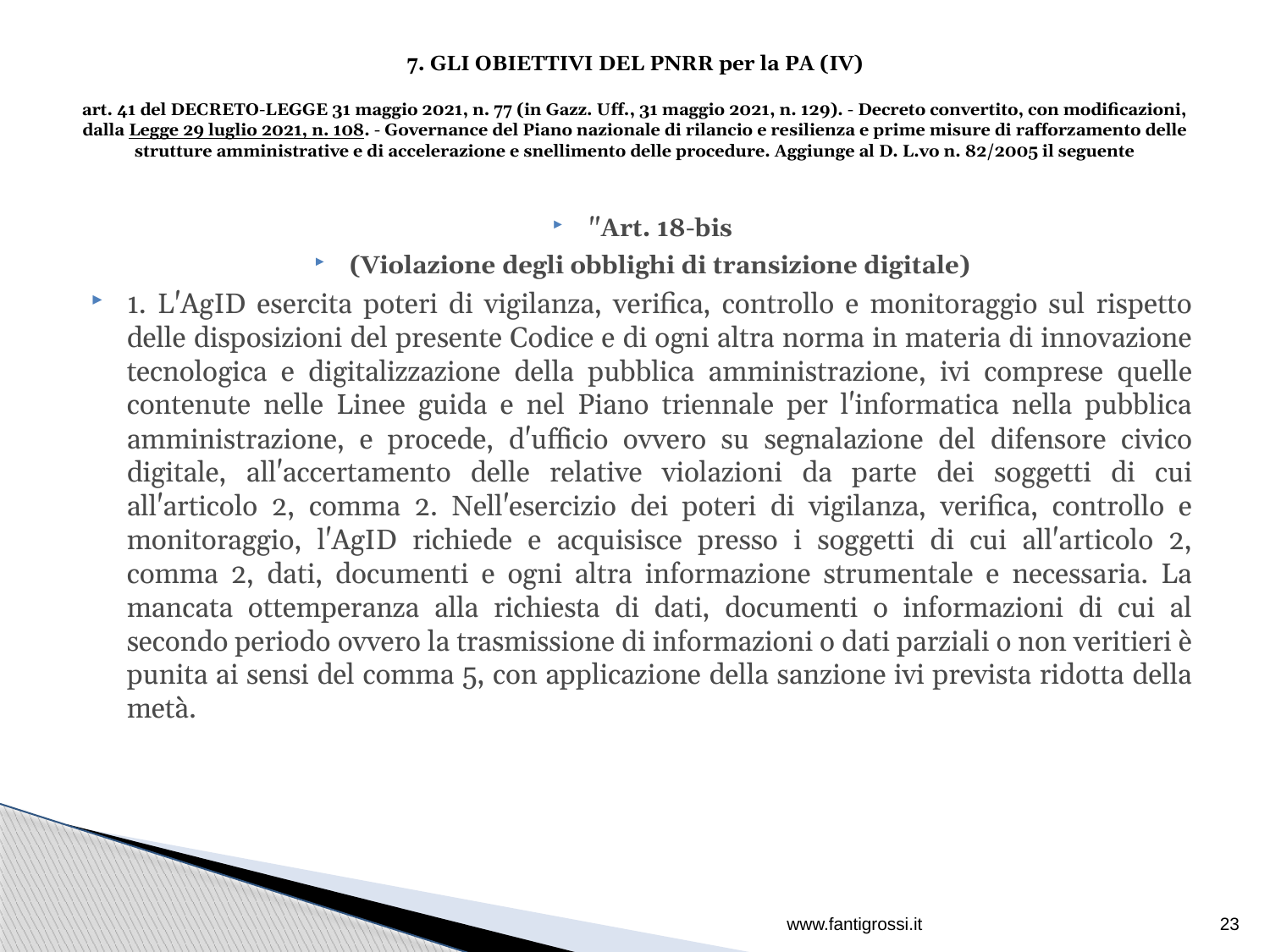

# 7. GLI OBIETTIVI DEL PNRR per la PA (IV) art. 41 del DECRETO-LEGGE 31 maggio 2021, n. 77 (in Gazz. Uff., 31 maggio 2021, n. 129). - Decreto convertito, con modificazioni, dalla Legge 29 luglio 2021, n. 108. - Governance del Piano nazionale di rilancio e resilienza e prime misure di rafforzamento delle strutture amministrative e di accelerazione e snellimento delle procedure. Aggiunge al D. L.vo n. 82/2005 il seguente
"Art. 18-bis
(Violazione degli obblighi di transizione digitale)
1. L'AgID esercita poteri di vigilanza, verifica, controllo e monitoraggio sul rispetto delle disposizioni del presente Codice e di ogni altra norma in materia di innovazione tecnologica e digitalizzazione della pubblica amministrazione, ivi comprese quelle contenute nelle Linee guida e nel Piano triennale per l'informatica nella pubblica amministrazione, e procede, d'ufficio ovvero su segnalazione del difensore civico digitale, all'accertamento delle relative violazioni da parte dei soggetti di cui all'articolo 2, comma 2. Nell'esercizio dei poteri di vigilanza, verifica, controllo e monitoraggio, l'AgID richiede e acquisisce presso i soggetti di cui all'articolo 2, comma 2, dati, documenti e ogni altra informazione strumentale e necessaria. La mancata ottemperanza alla richiesta di dati, documenti o informazioni di cui al secondo periodo ovvero la trasmissione di informazioni o dati parziali o non veritieri è punita ai sensi del comma 5, con applicazione della sanzione ivi prevista ridotta della metà.

www.fantigrossi.it
23